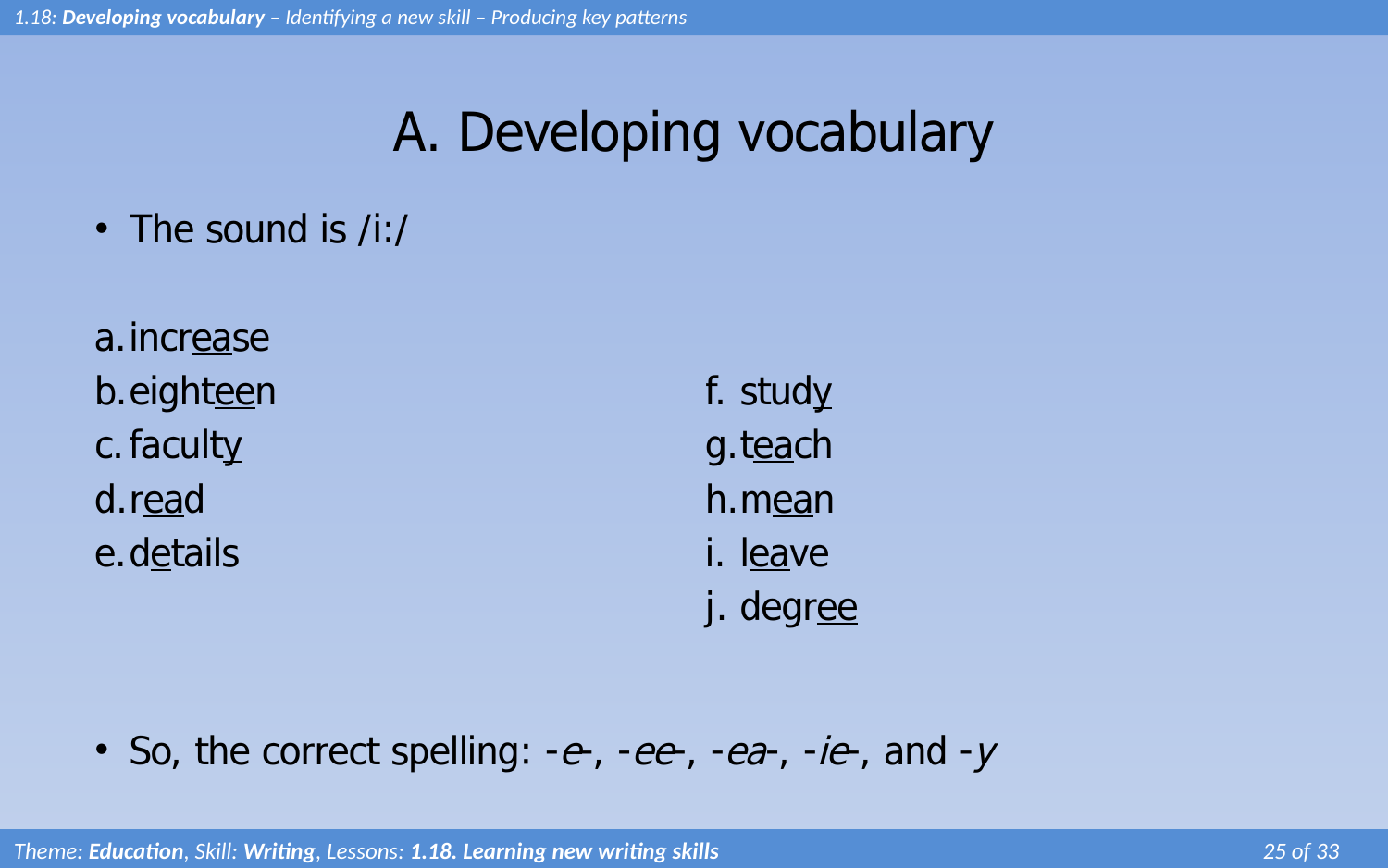

1.18: Developing vocabulary – Identifying a new skill – Producing key patterns
# A. Developing vocabulary
The sound is /i:/

increase
eighteen
faculty
read
details

study
teach
mean
leave
degree
So, the correct spelling: -e-, -ee-, -ea-, -ie-, and -y
Theme: Education, Skill: Writing, Lessons: 1.18. Learning new writing skills 			        	25 of 33